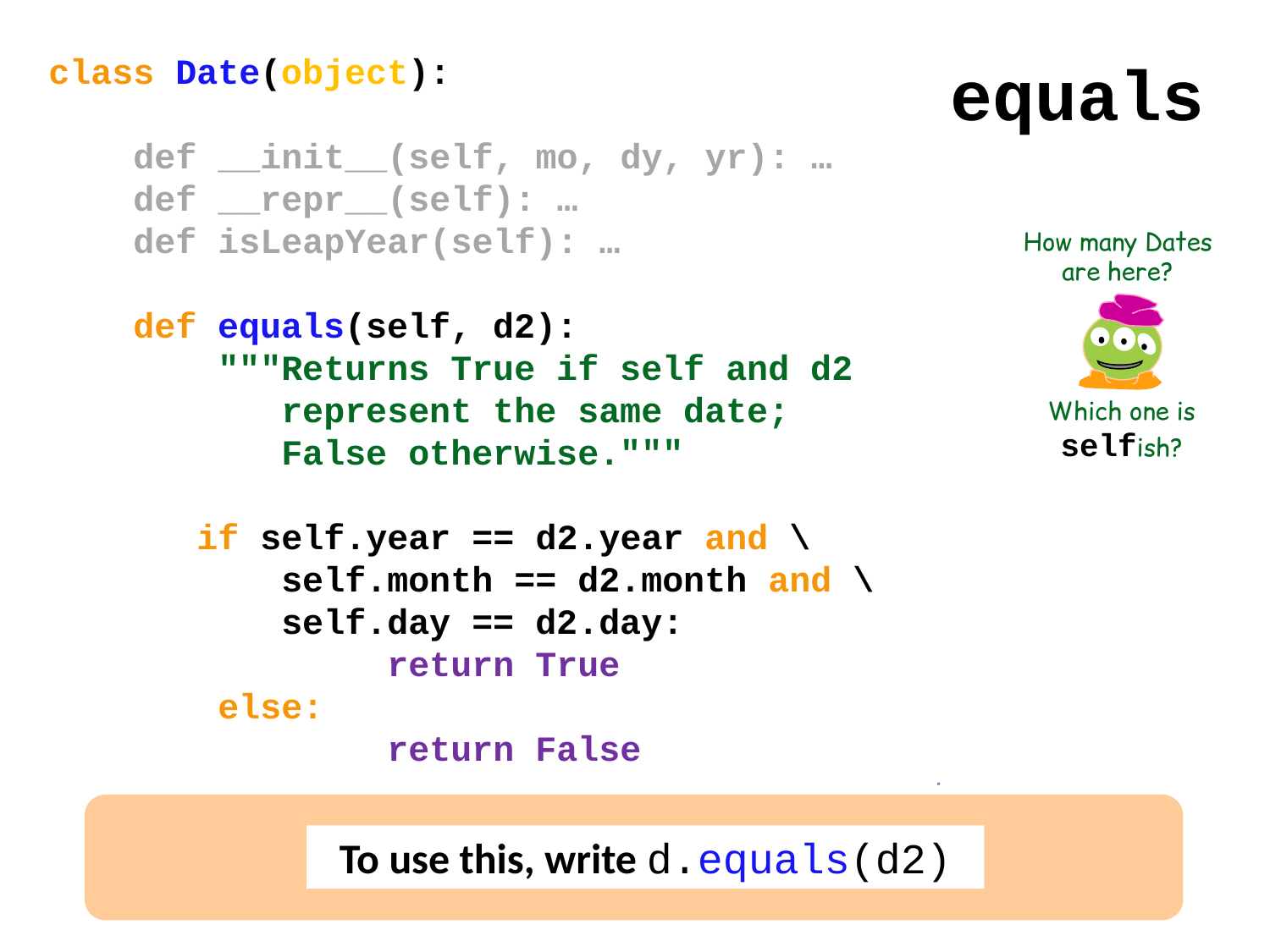

class Date(object):

    def __init__(self, mo, dy, yr): …
    def __repr__(self): …
    def isLeapYear(self): …

    def equals(self, d2):
        """Returns True if self and d2
           represent the same date;
           False otherwise."""

       if self.year == d2.year and \
           self.month == d2.month and \
           self.day == d2.day:
		    return True
        else:
		    return False
equals
How many Dates are here?

Which one is selfish?

To use this, write d.equals(d2)